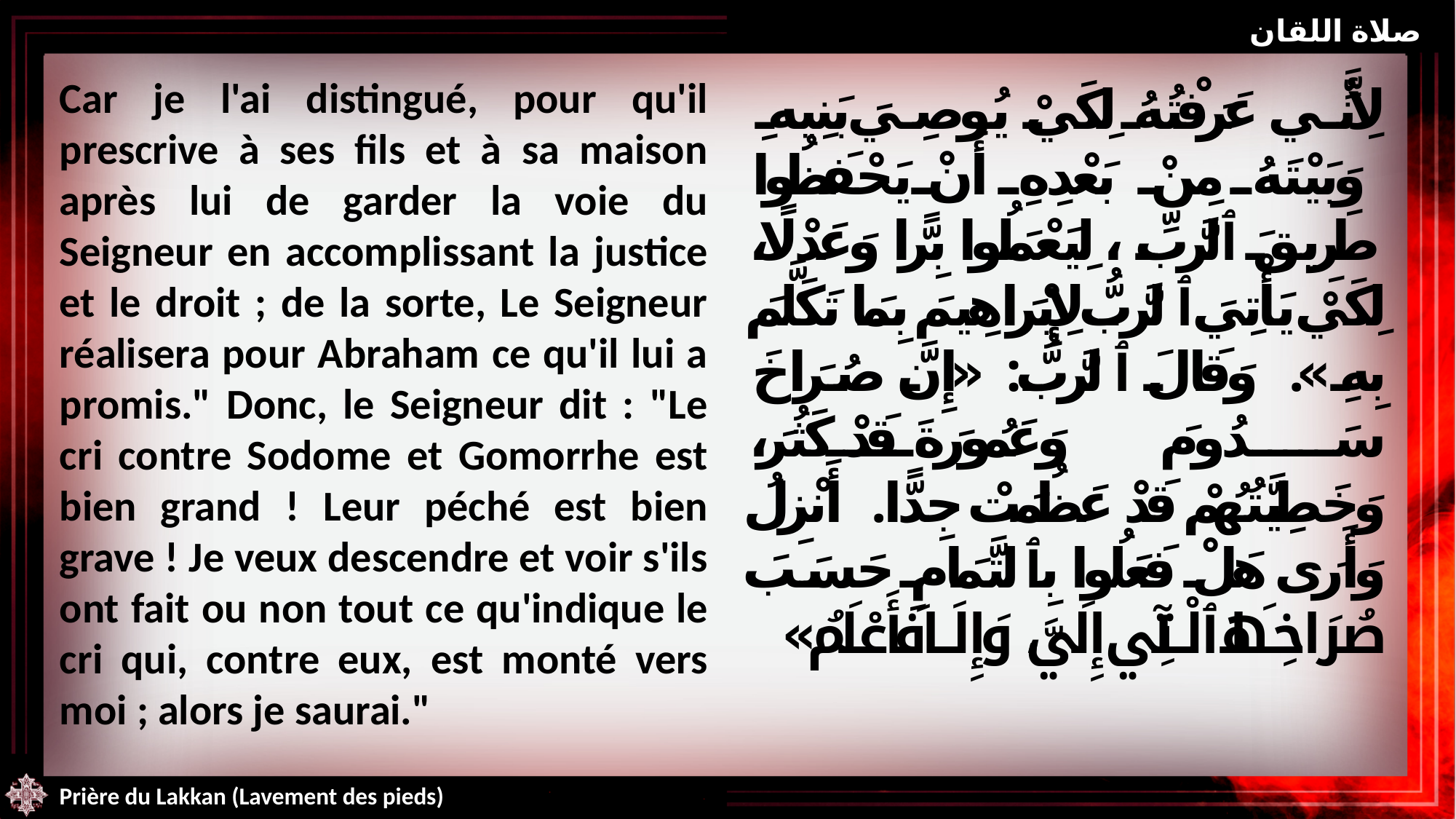

صلاة اللقان
Car je l'ai distingué, pour qu'il prescrive à ses fils et à sa maison après lui de garder la voie du Seigneur en accomplissant la justice et le droit ; de la sorte, Le Seigneur réalisera pour Abraham ce qu'il lui a promis." Donc, le Seigneur dit : "Le cri contre Sodome et Gomorrhe est bien grand ! Leur péché est bien grave ! Je veux descendre et voir s'ils ont fait ou non tout ce qu'indique le cri qui, contre eux, est monté vers moi ; alors je saurai."
لِأَنِّي عَرَفْتُهُ لِكَيْ يُوصِيَ بَنِيهِ وَبَيْتَهُ مِنْ بَعْدِهِ أَنْ يَحْفَظُوا طَرِيقَ ٱلرَّبِّ، لِيَعْمَلُوا بِرًّا وَعَدْلًا، لِكَيْ يَأْتِيَ ٱلرَّبُّ لِإِبْرَاهِيمَ بِمَا تَكَلَّمَ بِهِ».  وَقَالَ ٱلرَّبُّ: «إِنَّ صُرَاخَ سَدُومَ وَعَمُورَةَ قَدْ كَثُرَ، وَخَطِيَّتُهُمْ قَدْ عَظُمَتْ جِدًّا.  أَنْزِلُ وَأَرَى هَلْ فَعَلُوا بِٱلتَّمَامِ حَسَبَ صُرَاخِهَا ٱلْآتِي إِلَيَّ، وَإِلَا فَأَعْلَمُ»
Prière du Lakkan (Lavement des pieds)